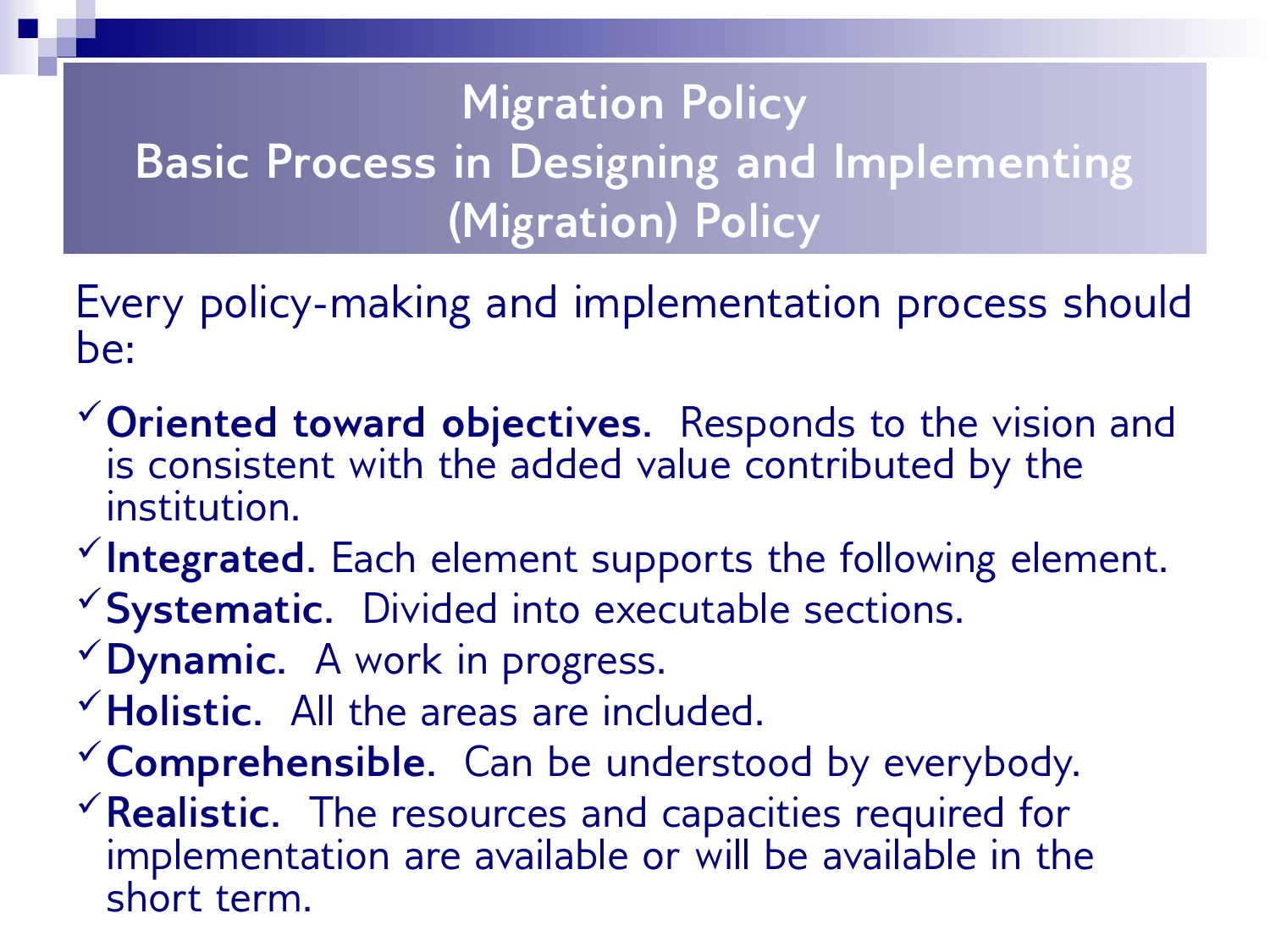

Migration Policy
Basic Process in Designing and Implementing (Migration) Policy

Every policy-making and implementation process should be:

Oriented toward objectives.  Responds to the vision and is consistent with the added value contributed by the institution.
Integrated. Each element supports the following element.
Systematic.  Divided into executable sections.
Dynamic.  A work in progress.
Holistic.  All the areas are included.
Comprehensible.  Can be understood by everybody.
Realistic.  The resources and capacities required for implementation are available or will be available in the short term.